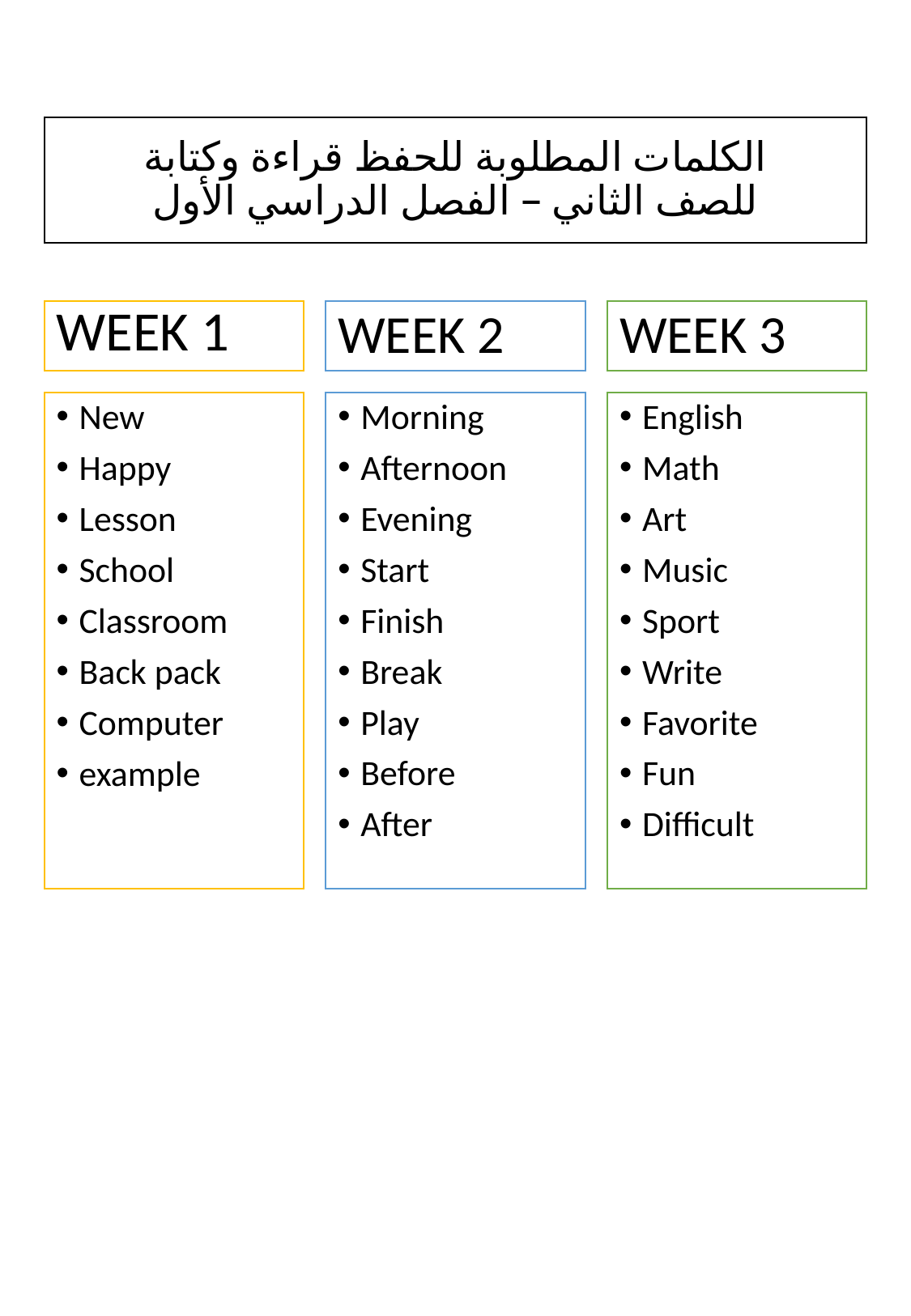

الكلمات المطلوبة للحفظ قراءة وكتابة
للصف الثاني – الفصل الدراسي الأول
# WEEK 1
WEEK 2
WEEK 3
New
Happy
Lesson
School
Classroom
Back pack
Computer
example
Morning
Afternoon
Evening
Start
Finish
Break
Play
Before
After
English
Math
Art
Music
Sport
Write
Favorite
Fun
Difficult